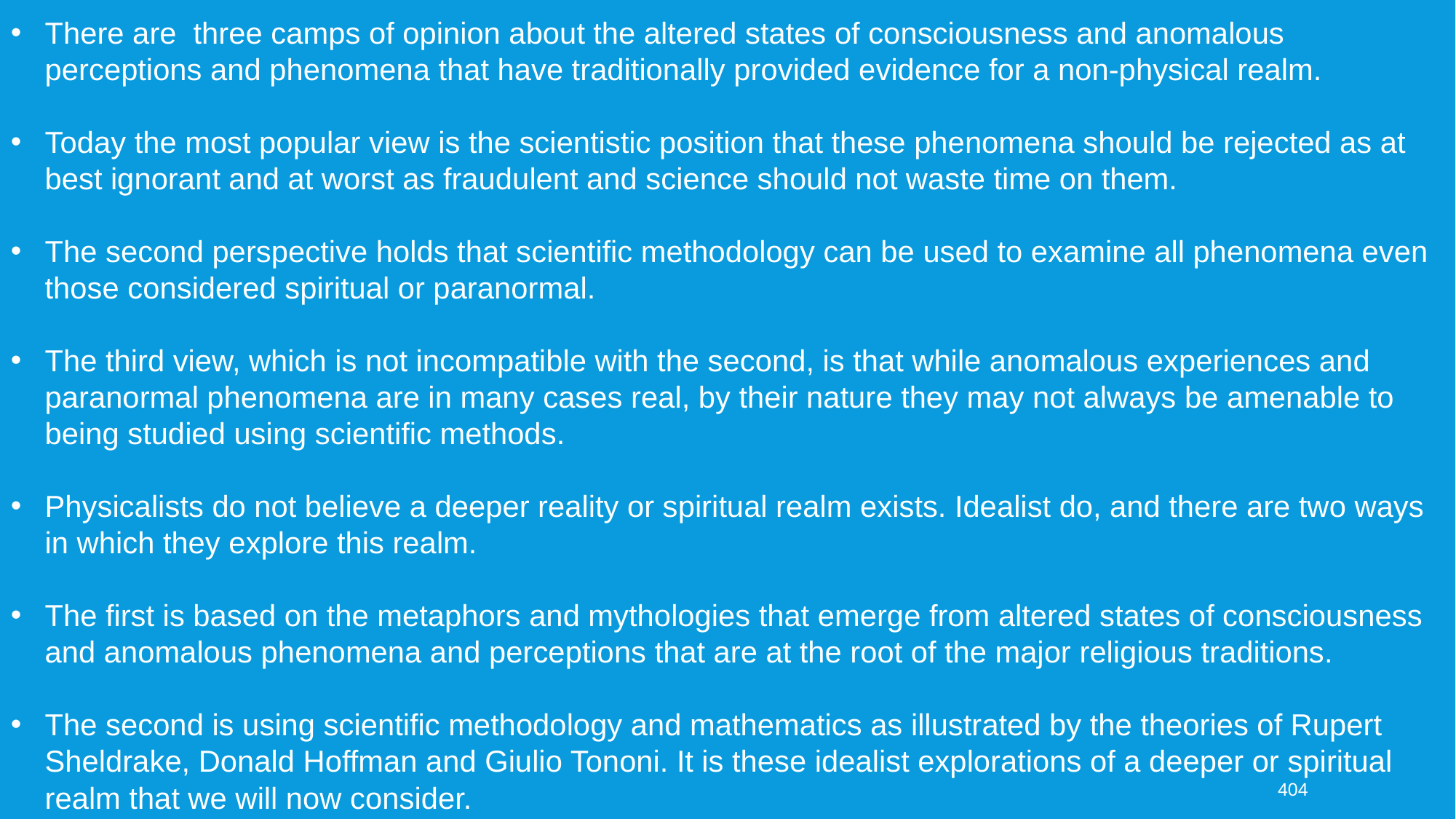

There are  three camps of opinion about the altered states of consciousness and anomalous perceptions and phenomena that have traditionally provided evidence for a non-physical realm.

Today the most popular view is the scientistic position that these phenomena should be rejected as at best ignorant and at worst as fraudulent and science should not waste time on them.

The second perspective holds that scientific methodology can be used to examine all phenomena even those considered spiritual or paranormal.

The third view, which is not incompatible with the second, is that while anomalous experiences and paranormal phenomena are in many cases real, by their nature they may not always be amenable to being studied using scientific methods.

Physicalists do not believe a deeper reality or spiritual realm exists. Idealist do, and there are two ways in which they explore this realm.

The first is based on the metaphors and mythologies that emerge from altered states of consciousness and anomalous phenomena and perceptions that are at the root of the major religious traditions.

The second is using scientific methodology and mathematics as illustrated by the theories of Rupert Sheldrake, Donald Hoffman and Giulio Tononi. It is these idealist explorations of a deeper or spiritual realm that we will now consider.

404